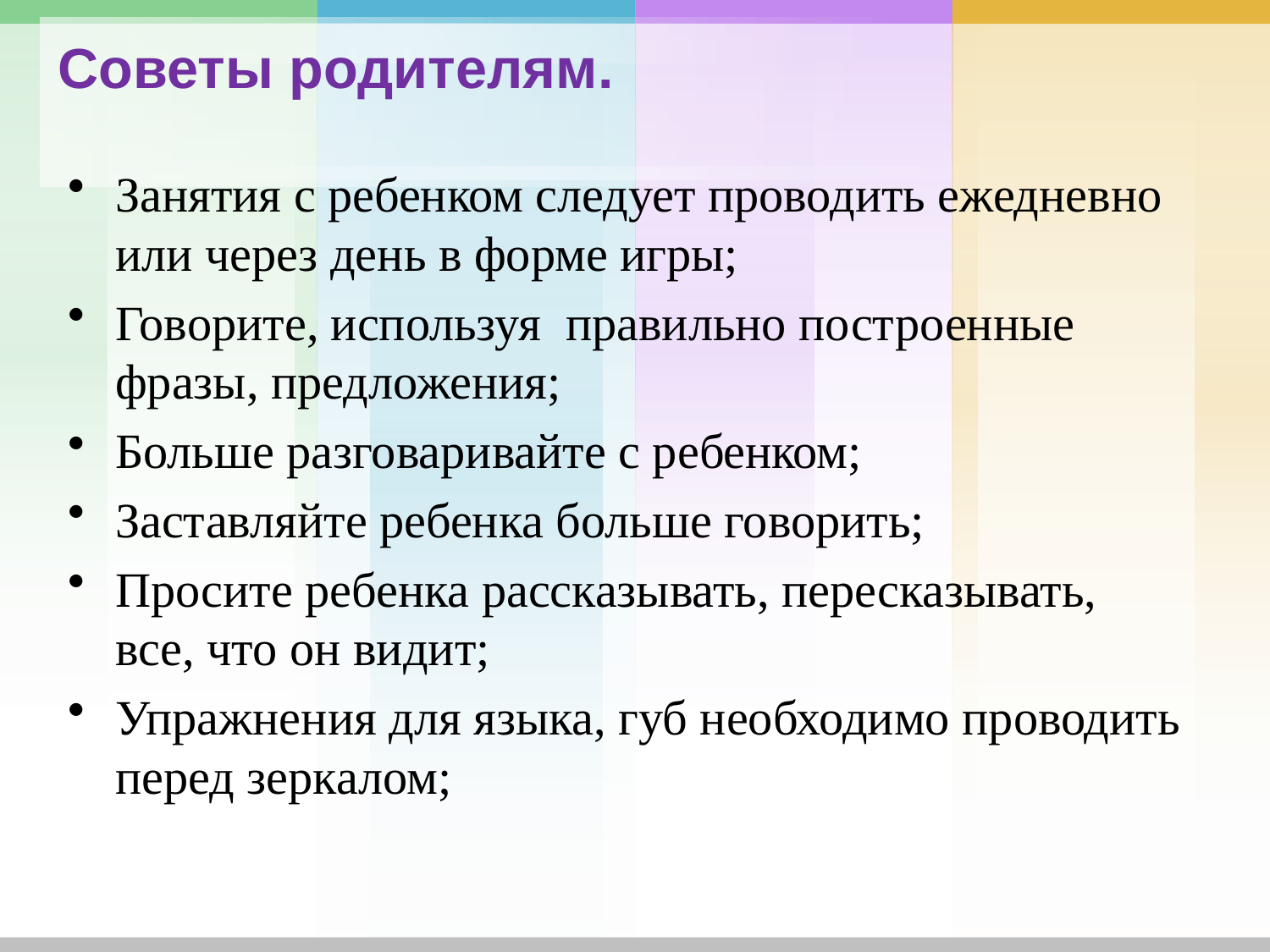

# Советы родителям.
Занятия с ребенком следует проводить ежедневно или через день в форме игры;
Говорите, используя  правильно построенные фразы, предложения;
Больше разговаривайте с ребенком;
Заставляйте ребенка больше говорить;
Просите ребенка рассказывать, пересказывать, все, что он видит;
Упражнения для языка, губ необходимо проводить перед зеркалом;